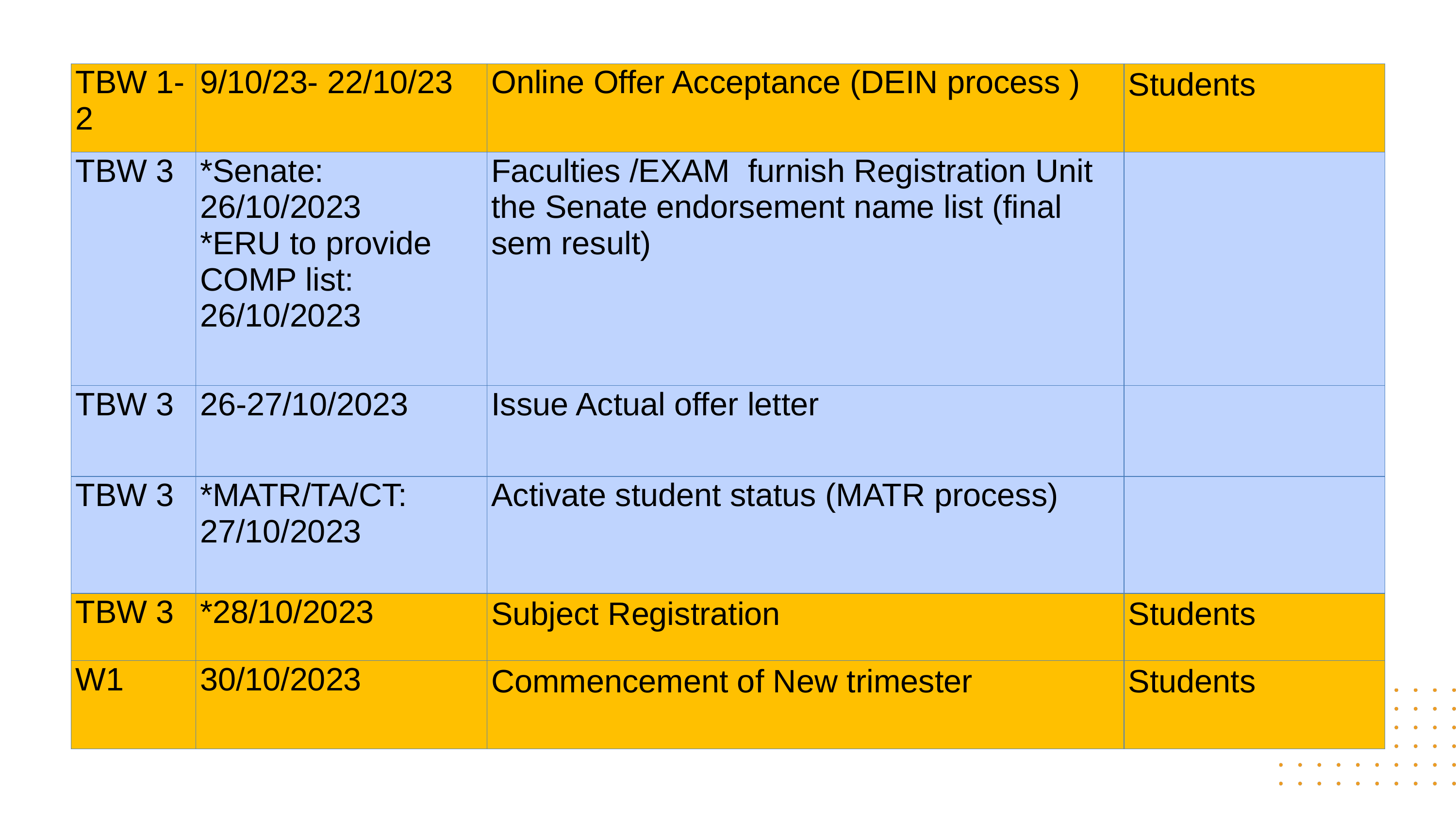

| TBW 1-2 | 9/10/23- 22/10/23 | Online Offer Acceptance (DEIN process ) | Students |
| --- | --- | --- | --- |
| TBW 3 | \*Senate: 26/10/2023 \*ERU to provide COMP list: 26/10/2023 | Faculties /EXAM  furnish Registration Unit the Senate endorsement name list (final sem result) |  |
| TBW 3 | 26-27/10/2023 | Issue Actual offer letter |  |
| TBW 3 | \*MATR/TA/CT: 27/10/2023 | Activate student status (MATR process) |  |
| TBW 3 | \*28/10/2023 | Subject Registration | Students |
| W1 | 30/10/2023 | Commencement of New trimester | Students |

hello@reallygreatsite.com